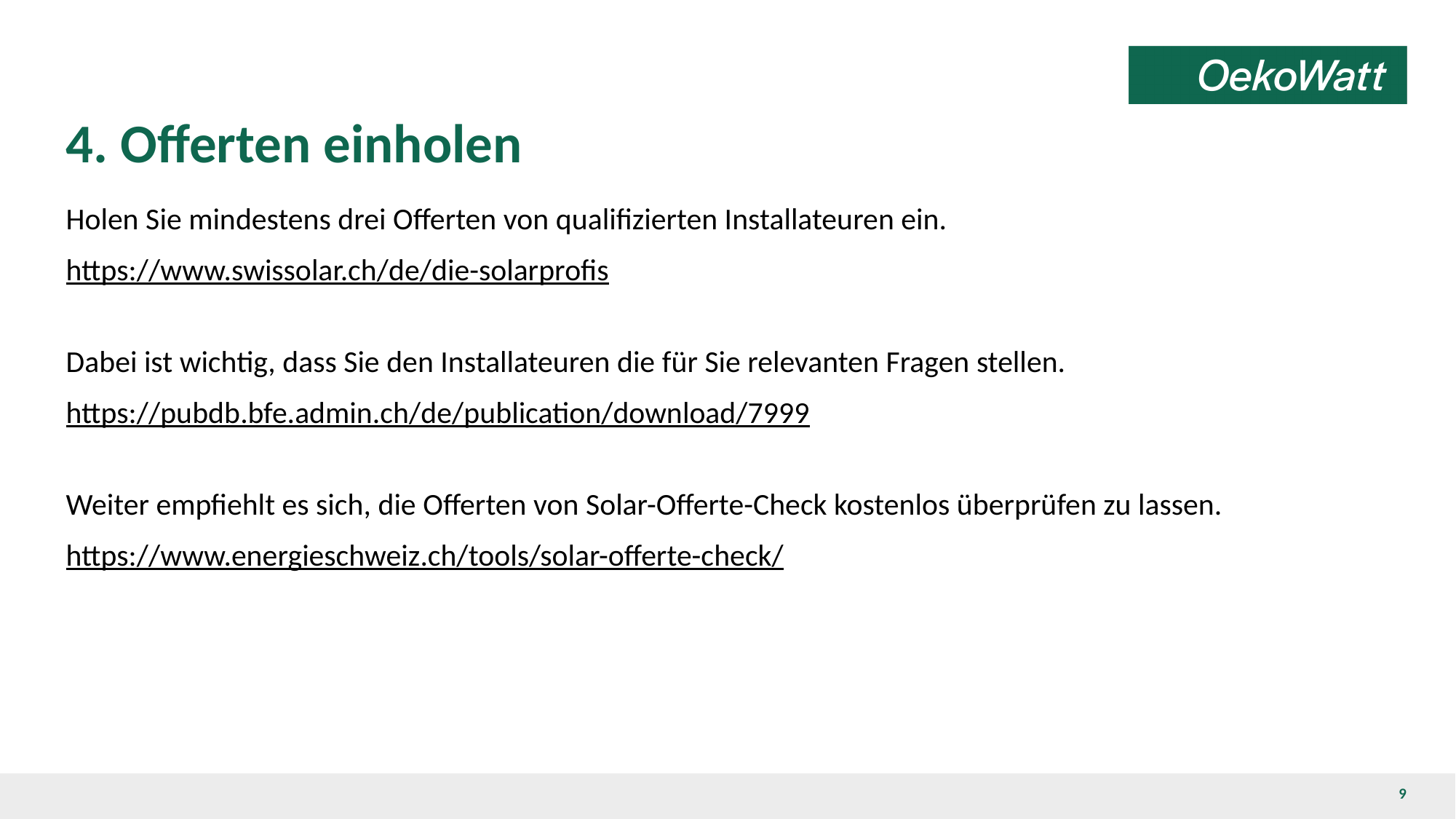

# 4. Offerten einholen
Holen Sie mindestens drei Offerten von qualifizierten Installateuren ein.
https://www.swissolar.ch/de/die-solarprofis
Dabei ist wichtig, dass Sie den Installateuren die für Sie relevanten Fragen stellen.
https://pubdb.bfe.admin.ch/de/publication/download/7999
Weiter empfiehlt es sich, die Offerten von Solar-Offerte-Check kostenlos überprüfen zu lassen.
https://www.energieschweiz.ch/tools/solar-offerte-check/

9